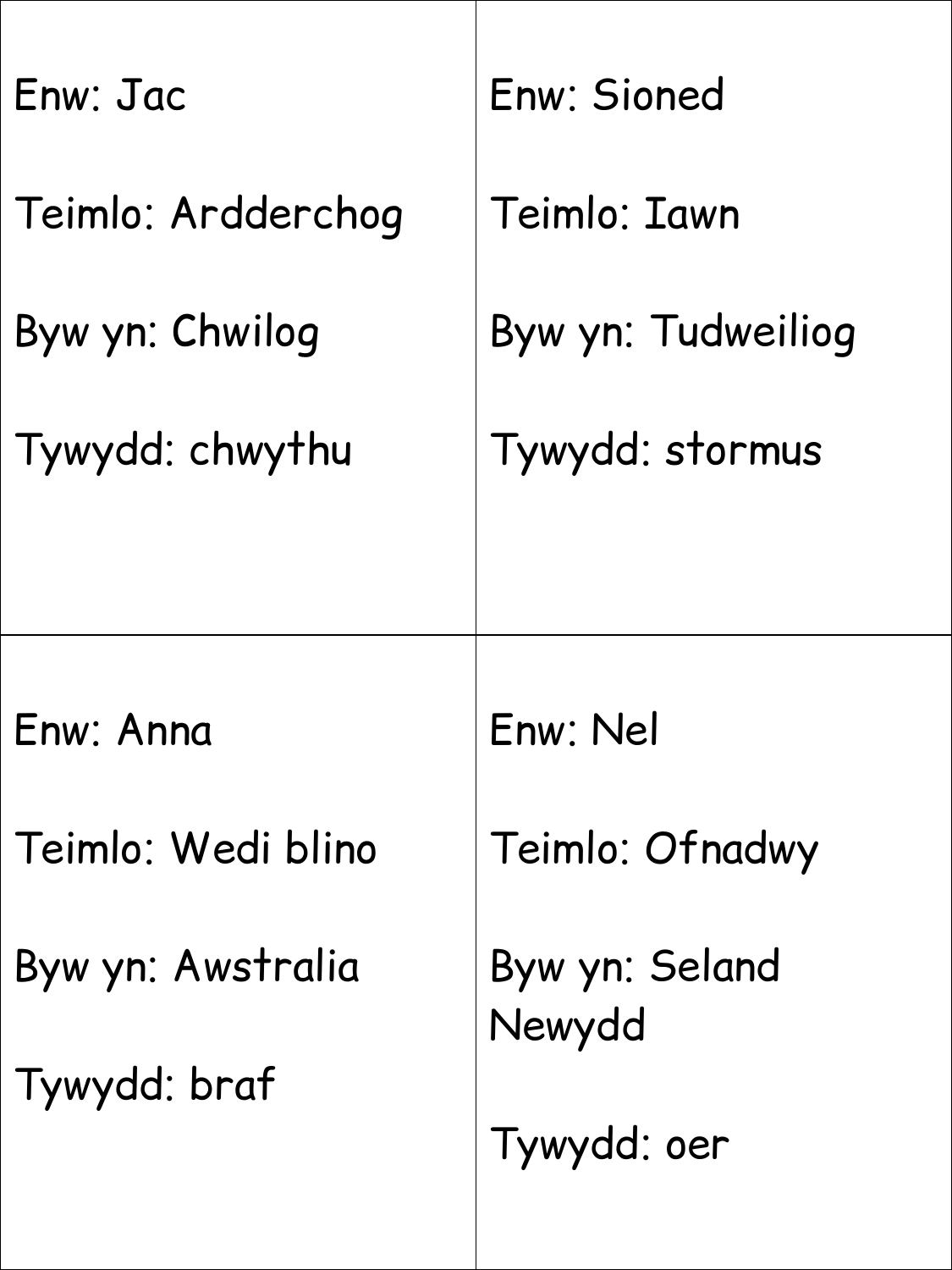

| Enw: Jac Teimlo: Ardderchog Byw yn: Chwilog Tywydd: chwythu | Enw: Sioned Teimlo: Iawn Byw yn: Tudweiliog Tywydd: stormus |
| --- | --- |
| Enw: Anna Teimlo: Wedi blino Byw yn: Awstralia Tywydd: braf | Enw: Nel Teimlo: Ofnadwy Byw yn: Seland Newydd Tywydd: oer |